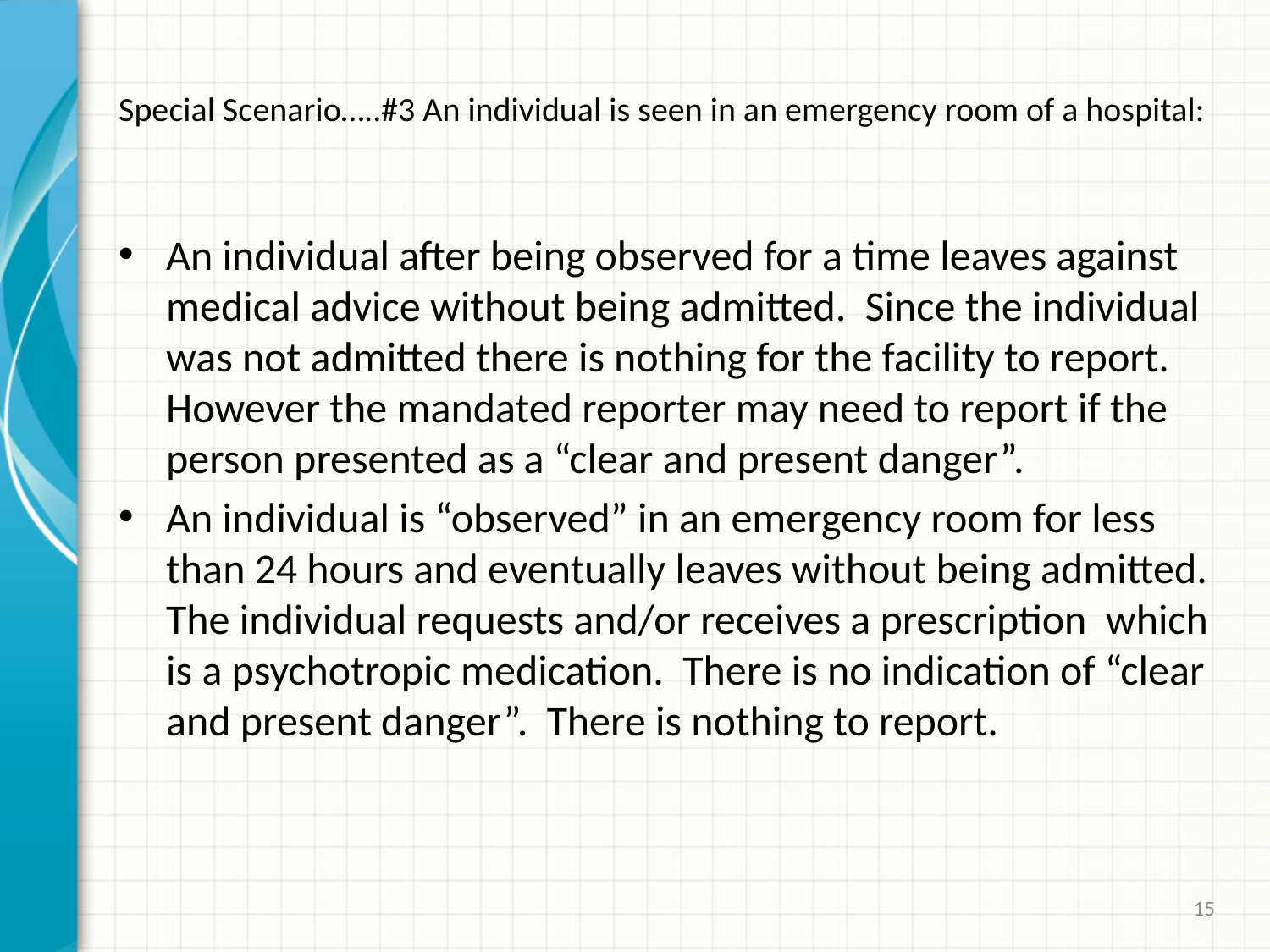

# Special Scenario…..#3 An individual is seen in an emergency room of a hospital:
An individual after being observed for a time leaves against medical advice without being admitted.  Since the individual was not admitted there is nothing for the facility to report.  However the mandated reporter may need to report if the person presented as a “clear and present danger”.
An individual is “observed” in an emergency room for less than 24 hours and eventually leaves without being admitted. The individual requests and/or receives a prescription  which is a psychotropic medication.  There is no indication of “clear and present danger”.  There is nothing to report.

15